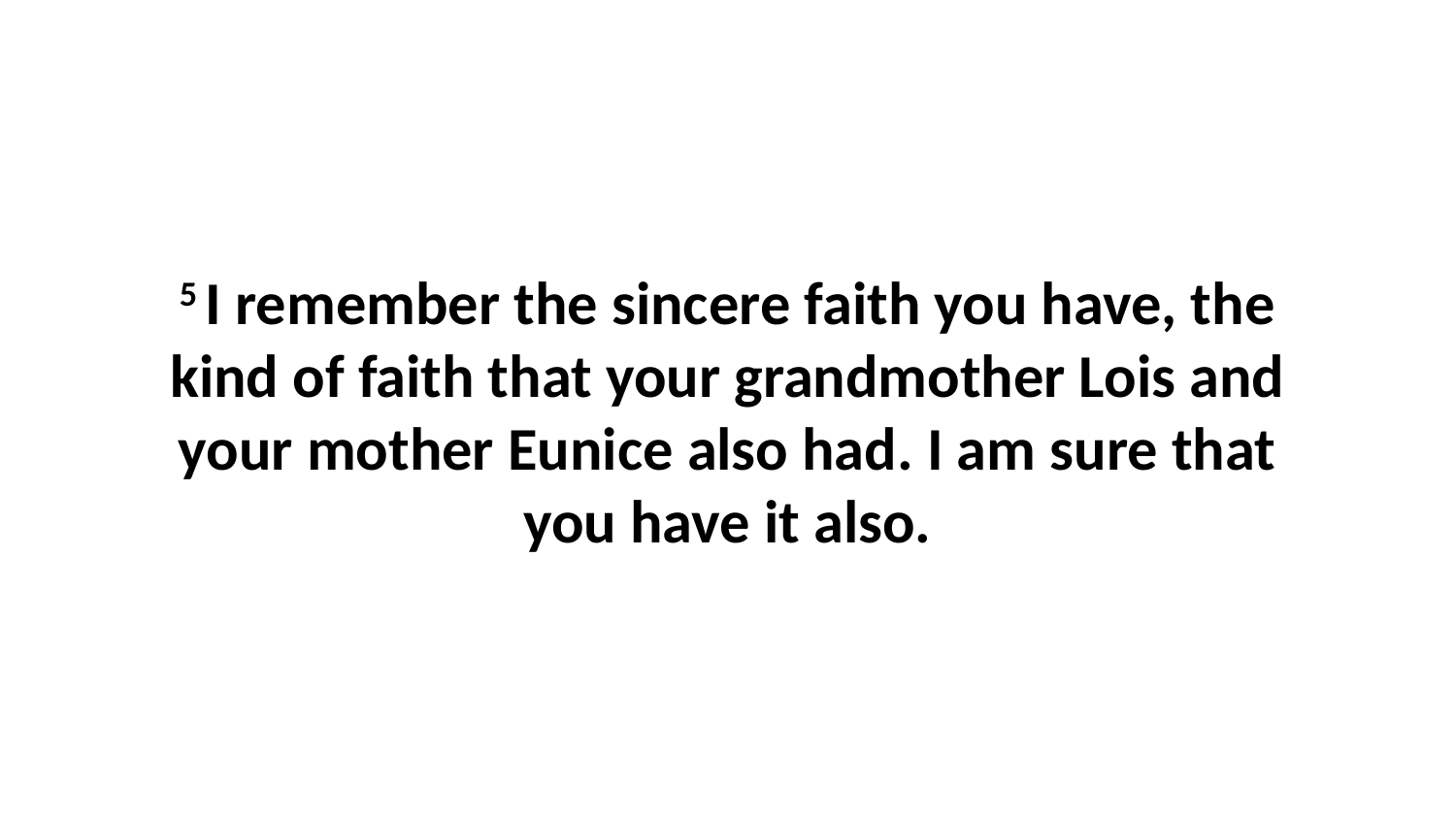

5 I remember the sincere faith you have, the kind of faith that your grandmother Lois and your mother Eunice also had. I am sure that you have it also.